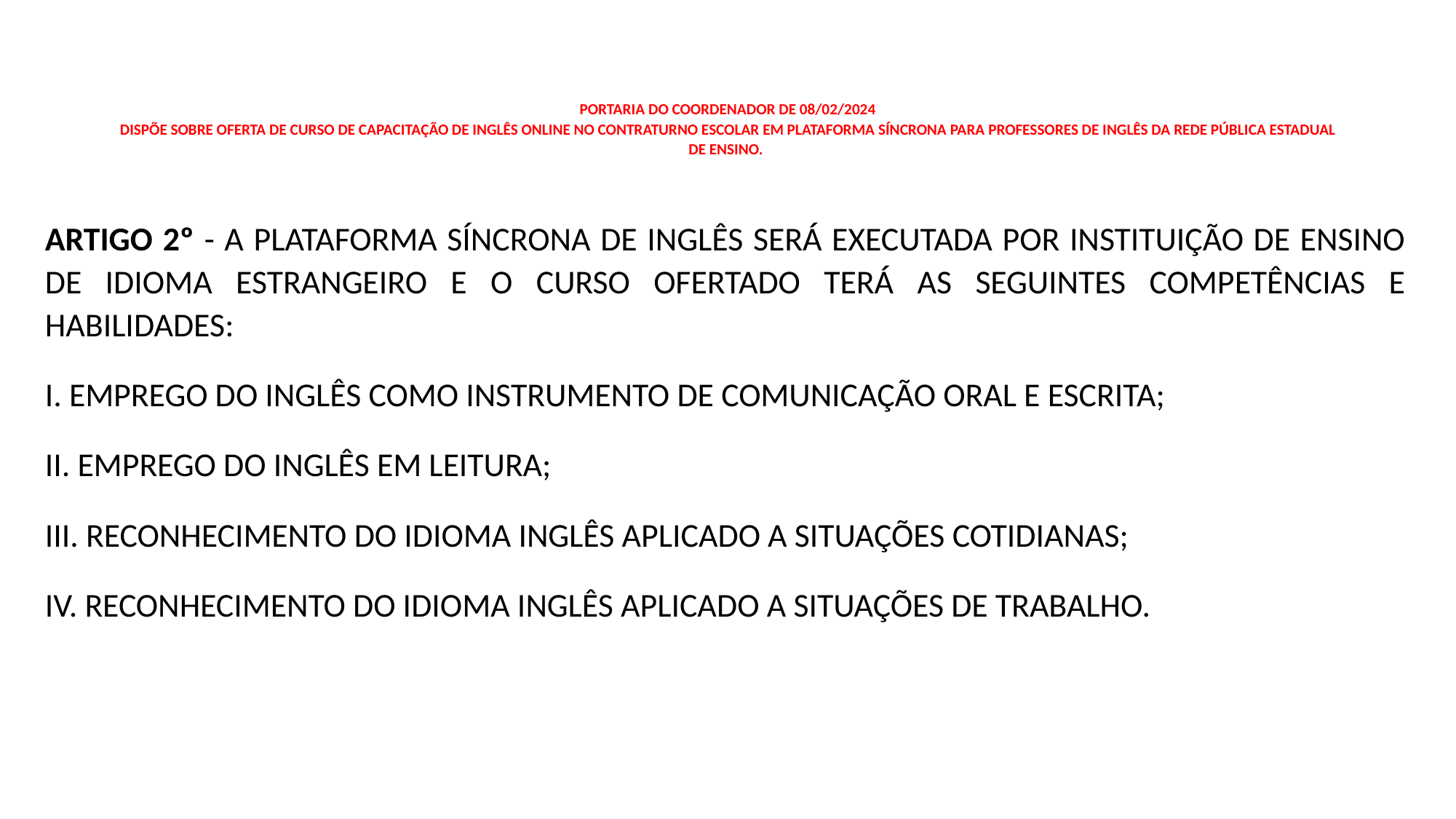

# PORTARIA DO COORDENADOR DE 08/02/2024 DISPÕE SOBRE OFERTA DE CURSO DE CAPACITAÇÃO DE INGLÊS ONLINE NO CONTRATURNO ESCOLAR EM PLATAFORMA SÍNCRONA PARA PROFESSORES DE INGLÊS DA REDE PÚBLICA ESTADUAL DE ENSINO.
ARTIGO 2º - A PLATAFORMA SÍNCRONA DE INGLÊS SERÁ EXECUTADA POR INSTITUIÇÃO DE ENSINO DE IDIOMA ESTRANGEIRO E O CURSO OFERTADO TERÁ AS SEGUINTES COMPETÊNCIAS E HABILIDADES:
I. EMPREGO DO INGLÊS COMO INSTRUMENTO DE COMUNICAÇÃO ORAL E ESCRITA;
II. EMPREGO DO INGLÊS EM LEITURA;
III. RECONHECIMENTO DO IDIOMA INGLÊS APLICADO A SITUAÇÕES COTIDIANAS;
IV. RECONHECIMENTO DO IDIOMA INGLÊS APLICADO A SITUAÇÕES DE TRABALHO.